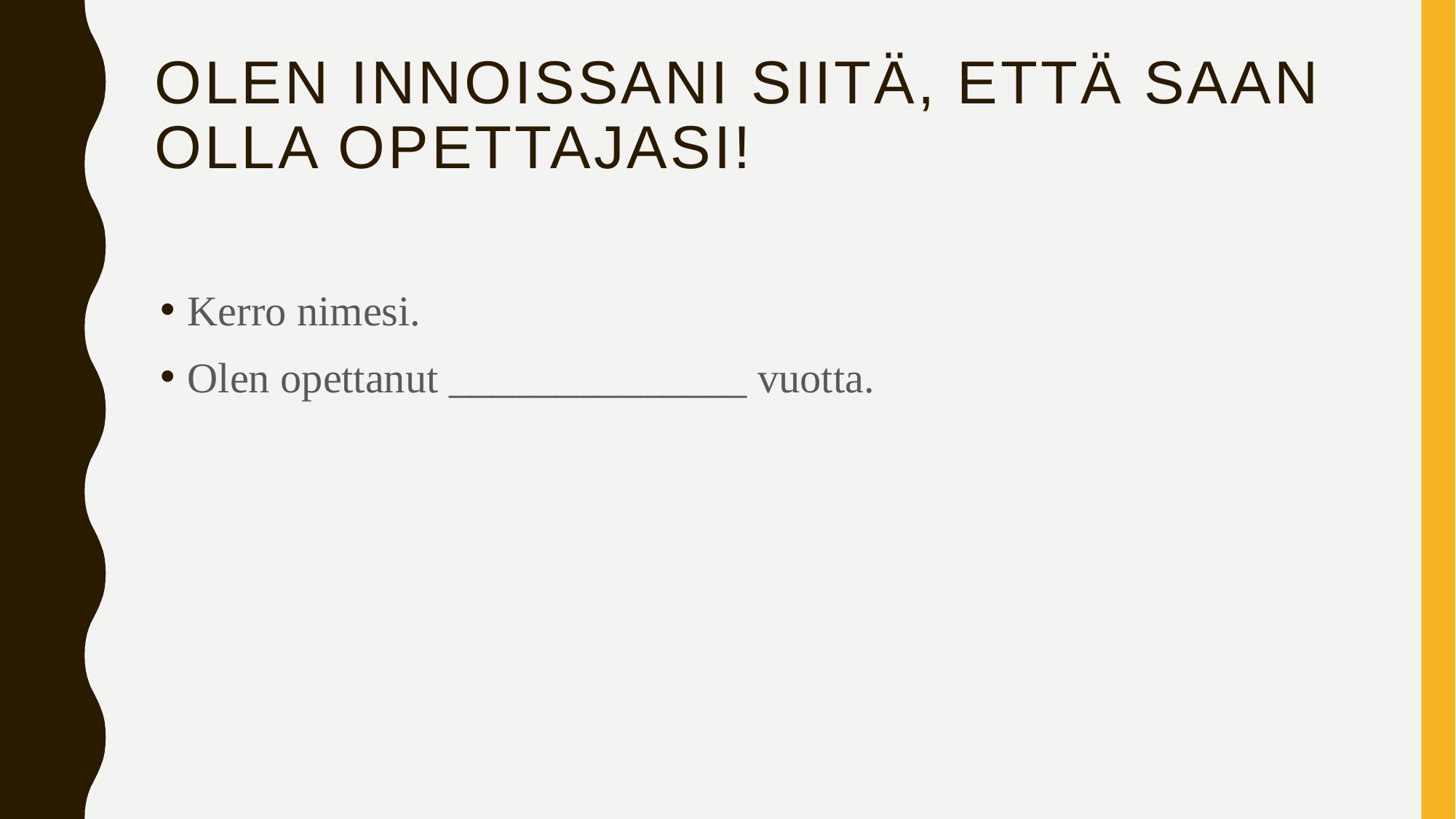

# Olen innoissani siitä, että saan olla opettajasi!
Kerro nimesi.
Olen opettanut ______________ vuotta.